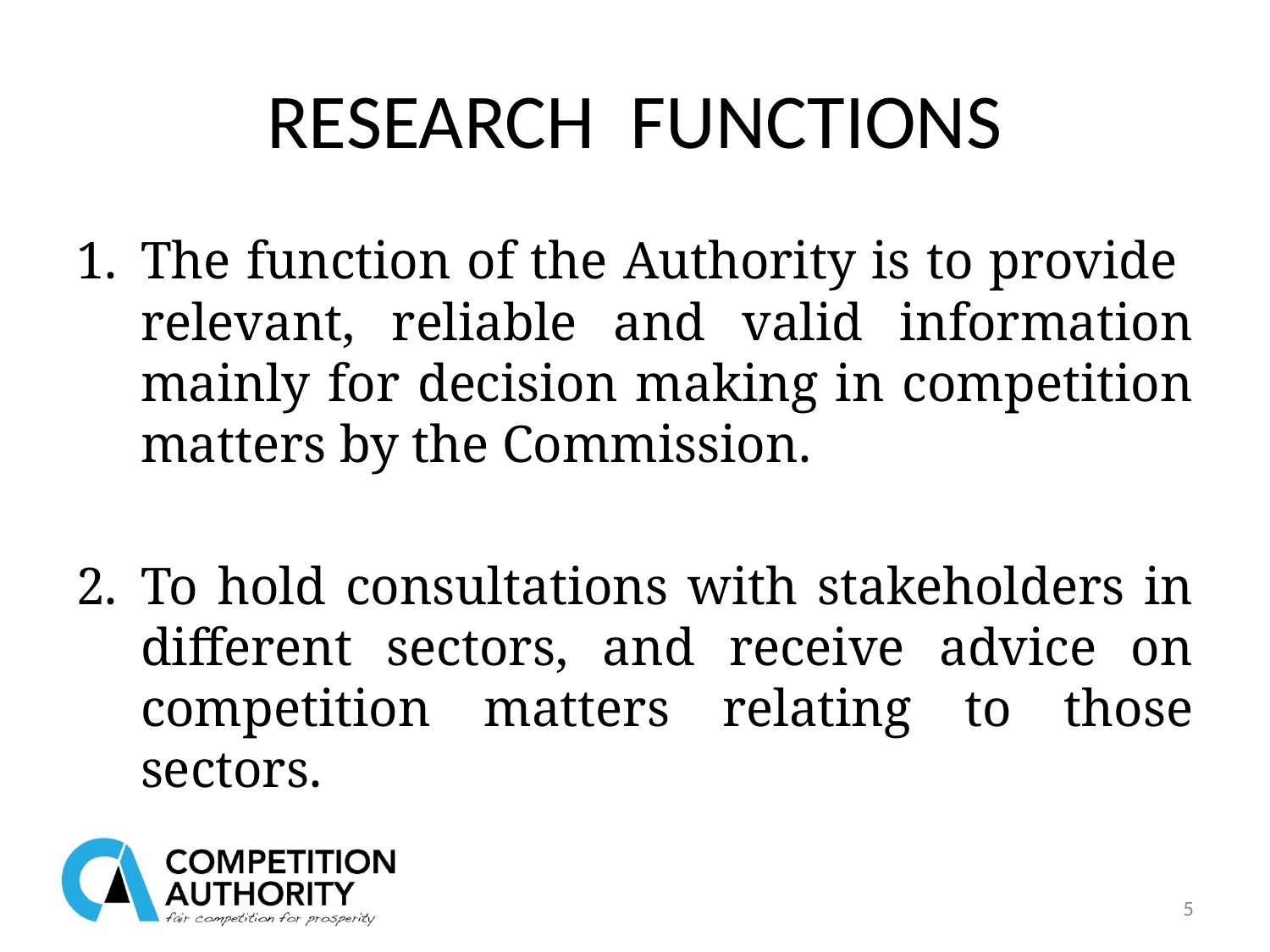

# RESEARCH  FUNCTIONS
The function of the Authority is to provide  relevant, reliable and valid information mainly for decision making in competition matters by the Commission.

To hold consultations with stakeholders in different sectors, and receive advice on competition matters relating to those sectors.

5